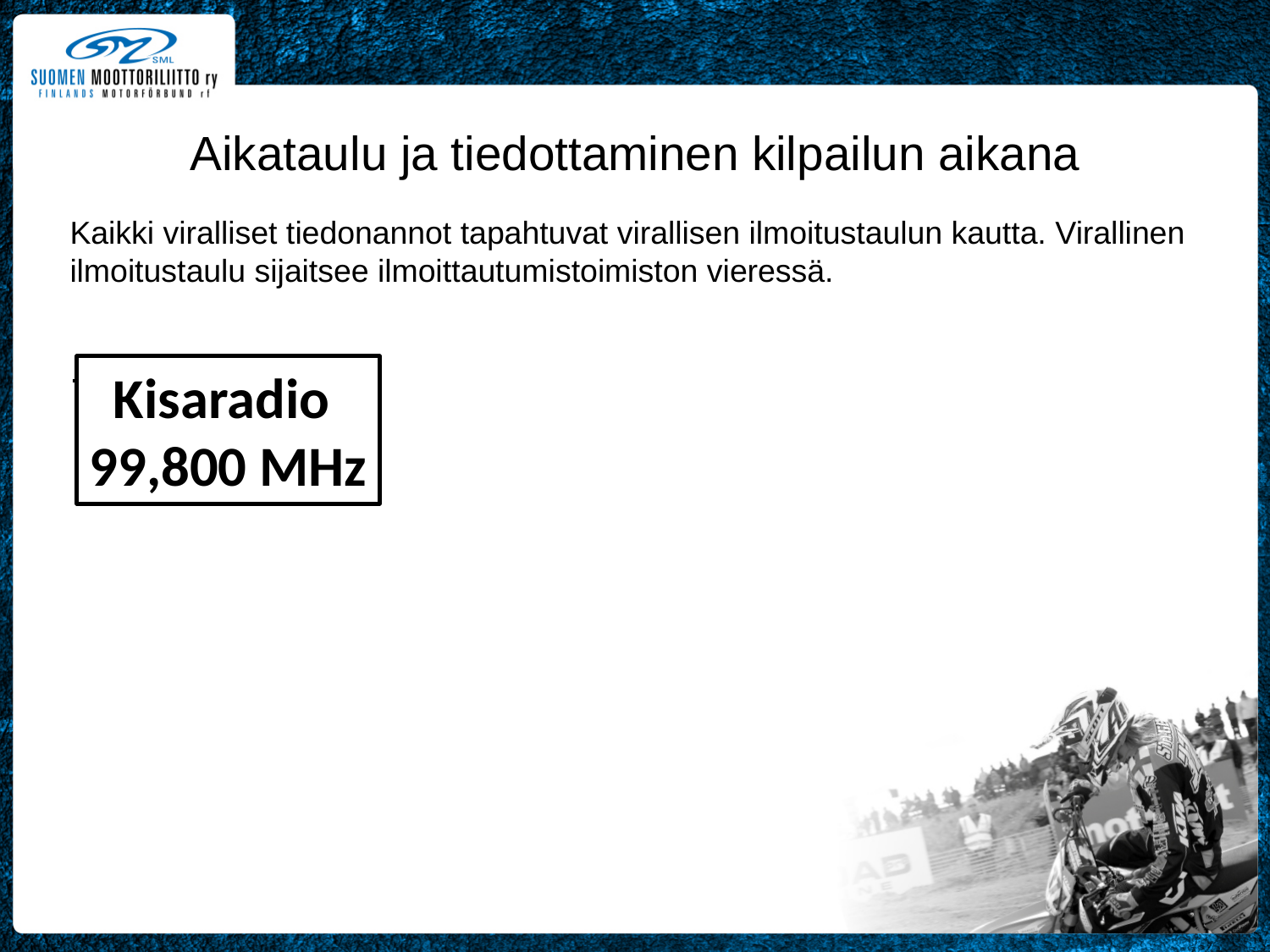

# Aikataulu ja tiedottaminen kilpailun aikana
Kaikki viralliset tiedonannot tapahtuvat virallisen ilmoitustaulun kautta. Virallinen ilmoitustaulu sijaitsee ilmoittautumistoimiston vieressä.

.
Kisaradio
99,800 MHz